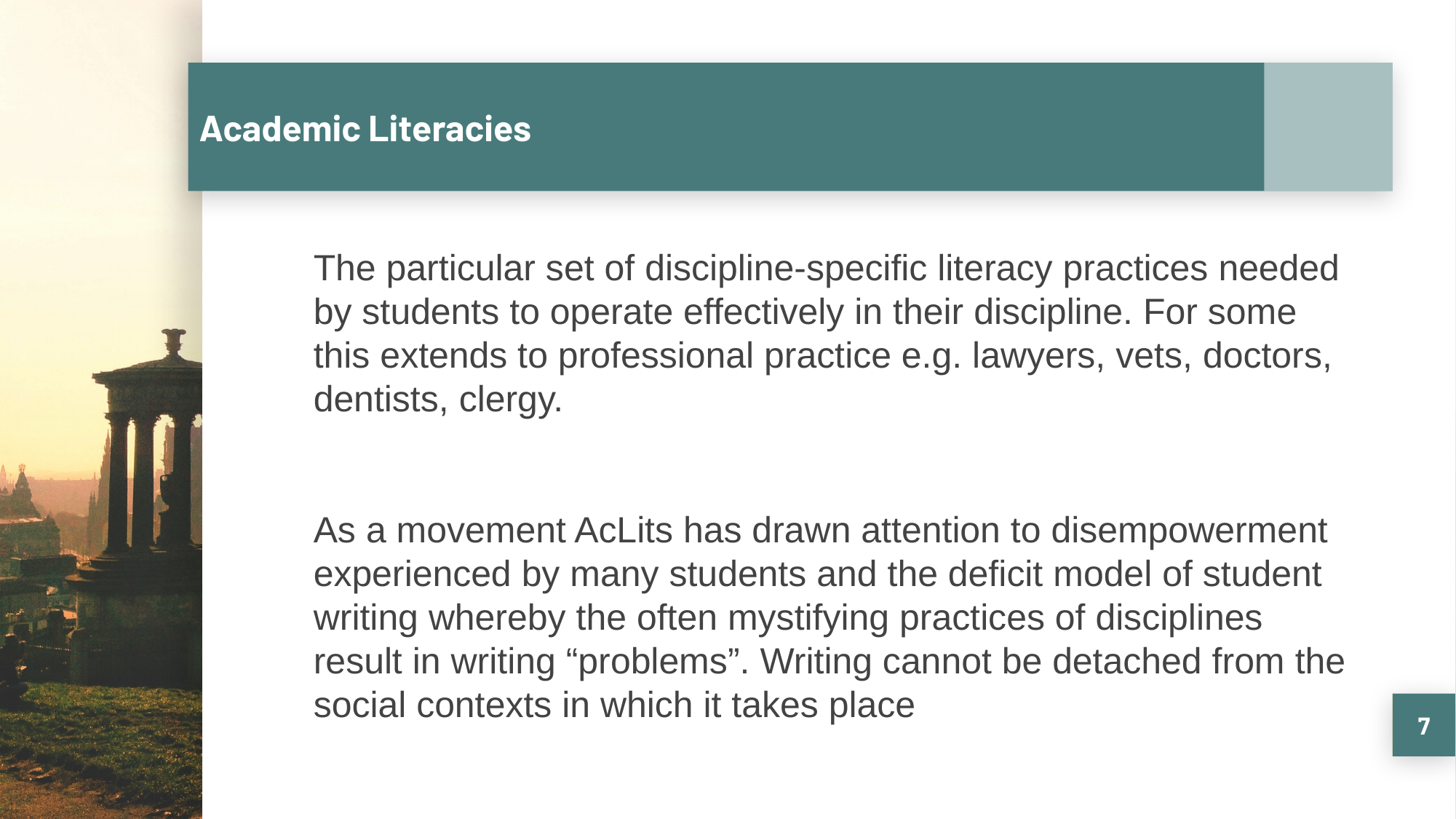

# Academic Literacies

The particular set of discipline-specific literacy practices needed by students to operate effectively in their discipline. For some this extends to professional practice e.g. lawyers, vets, doctors, dentists, clergy.

As a movement AcLits has drawn attention to disempowerment experienced by many students and the deficit model of student writing whereby the often mystifying practices of disciplines result in writing “problems”. Writing cannot be detached from the social contexts in which it takes place

7